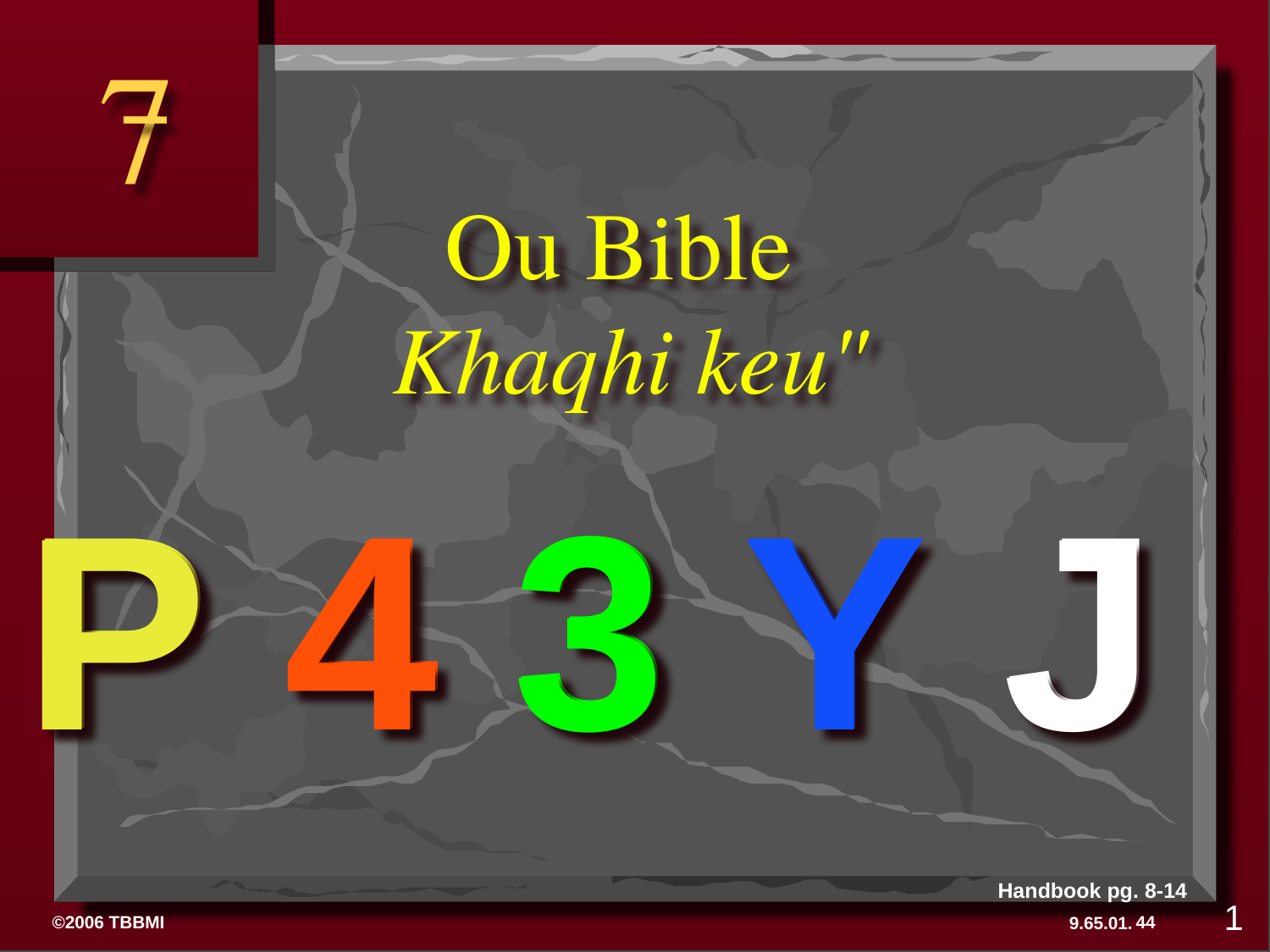

P 4 3 Y J
7

Ou Bible
Khaqhi keu"
P 4 3 Y J
P 4 3 Y J
Handbook pg. 8-14
1

44